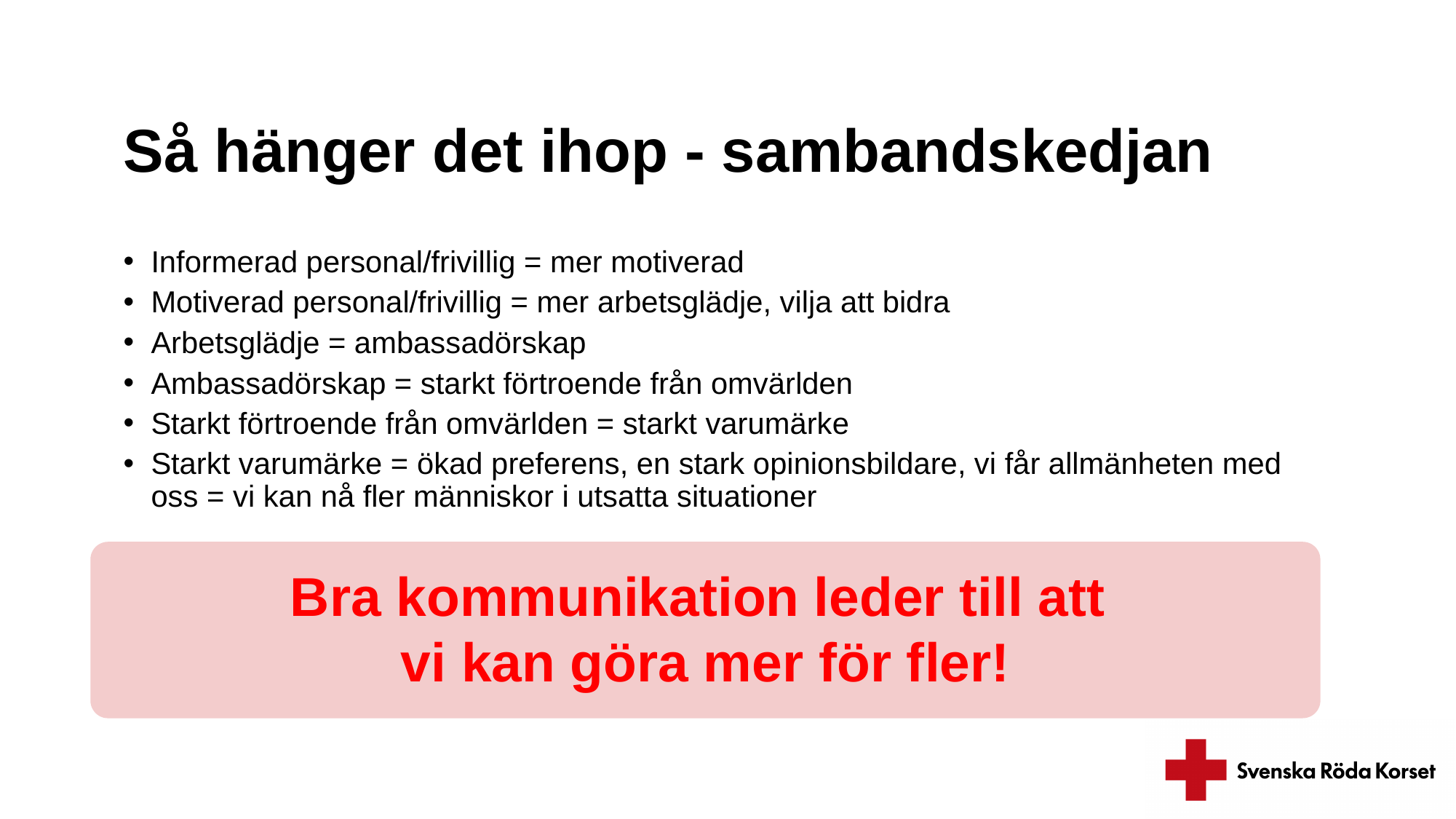

# Så hänger det ihop - sambandskedjan
Informerad personal/frivillig = mer motiverad
Motiverad personal/frivillig = mer arbetsglädje, vilja att bidra
Arbetsglädje = ambassadörskap
Ambassadörskap = starkt förtroende från omvärlden
Starkt förtroende från omvärlden = starkt varumärke
Starkt varumärke = ökad preferens, en stark opinionsbildare, vi får allmänheten med oss = vi kan nå fler människor i utsatta situationer

Bra kommunikation leder till att
vi kan göra mer för fler!